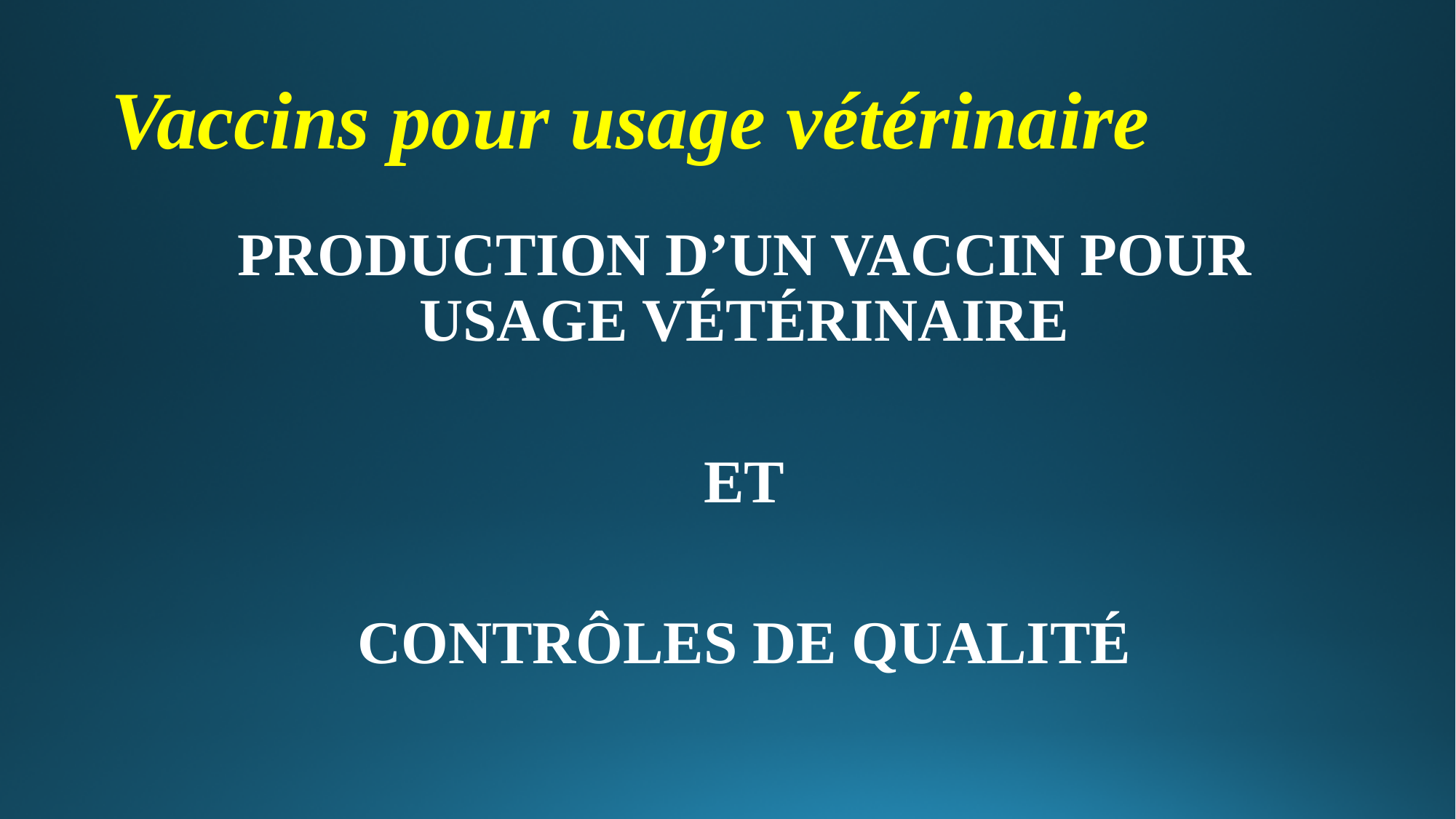

# Vaccins pour usage vétérinaire
PRODUCTION D’UN VACCIN POUR USAGE VÉTÉRINAIRE

ET

CONTRÔLES DE QUALITÉ